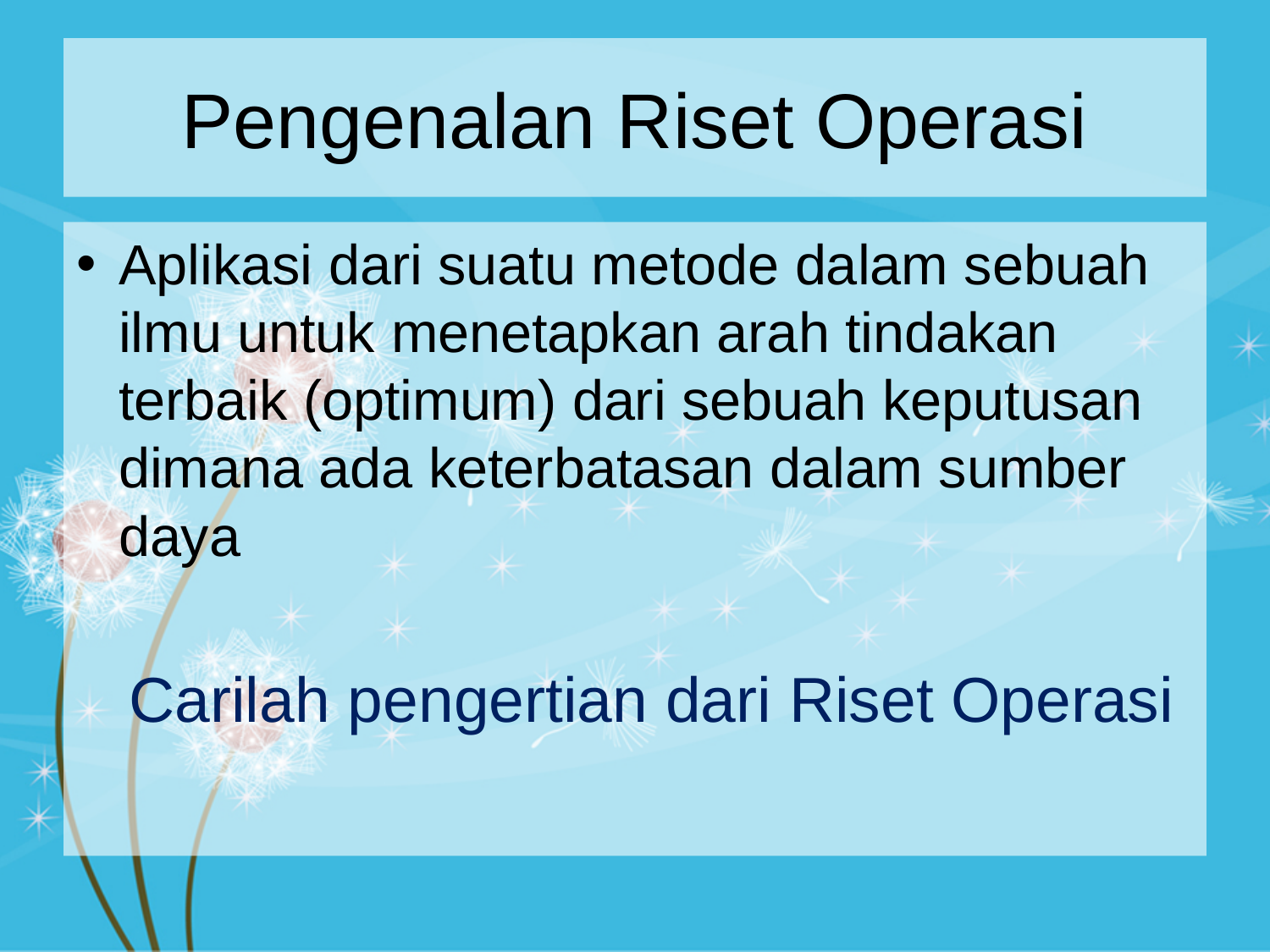

# Pengenalan Riset Operasi
Aplikasi dari suatu metode dalam sebuah ilmu untuk menetapkan arah tindakan terbaik (optimum) dari sebuah keputusan dimana ada keterbatasan dalam sumber daya

   Carilah pengertian dari Riset Operasi